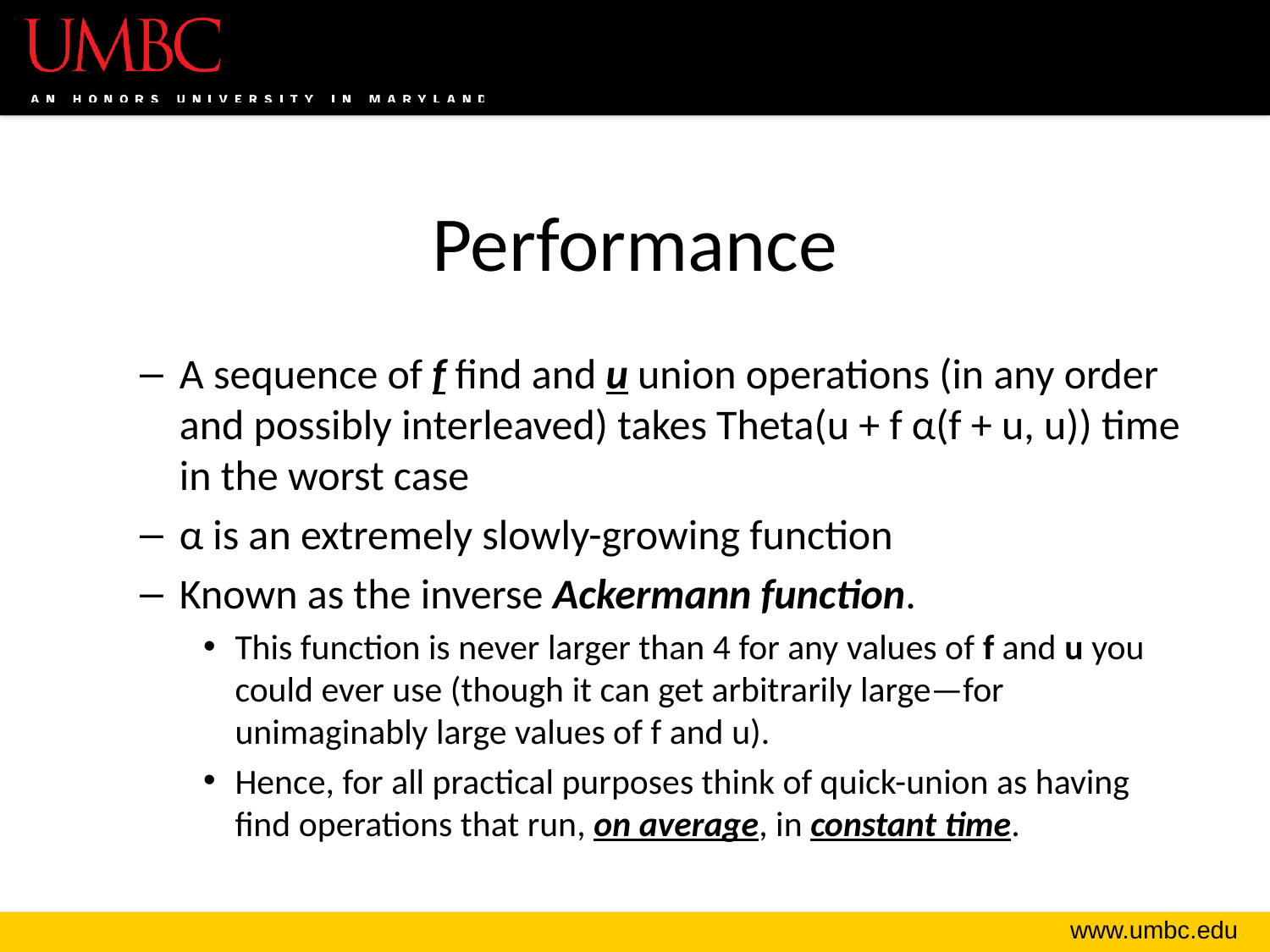

# Performance
A sequence of f find and u union operations (in any order and possibly interleaved) takes Theta(u + f α(f + u, u)) time in the worst case
α is an extremely slowly-growing function
Known as the inverse Ackermann function.
This function is never larger than 4 for any values of f and u you could ever use (though it can get arbitrarily large—for unimaginably large values of f and u).
Hence, for all practical purposes think of quick-union as having find operations that run, on average, in constant time.